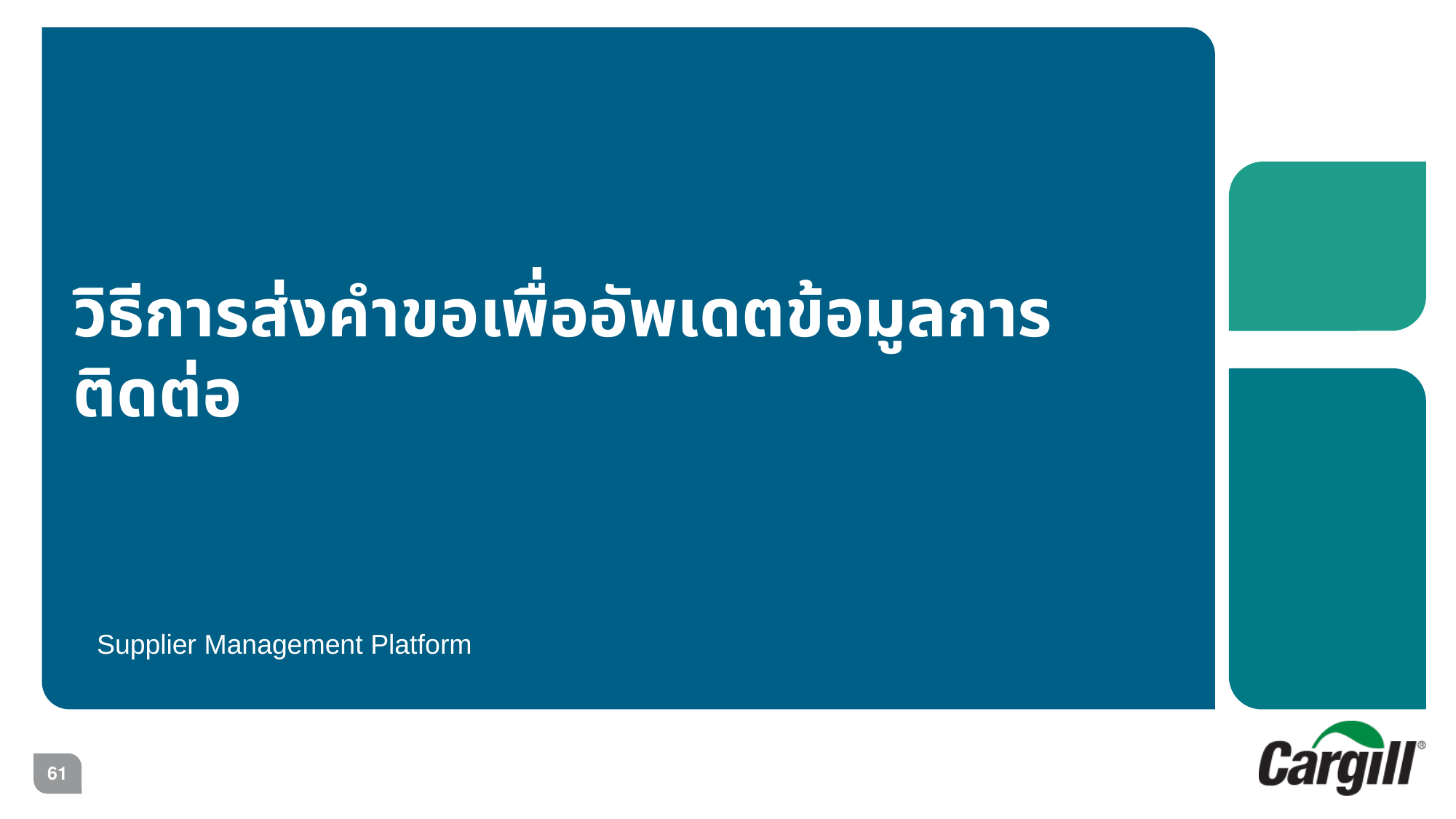

วิธีการส่งคำขอเพื่ออัพเดตข้อมูลการติดต่อ
Supplier Management Platform